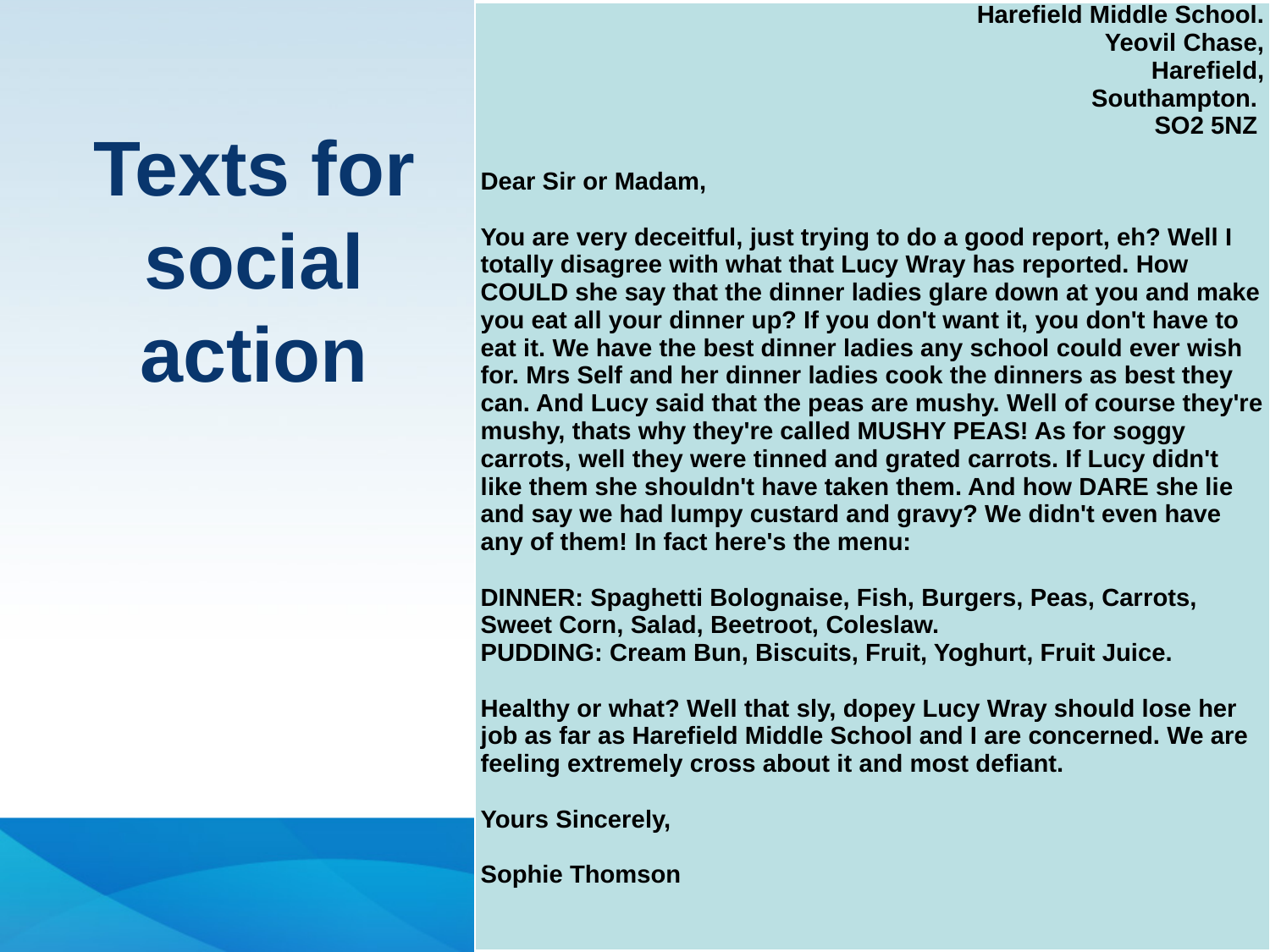

# Texts for social action
| Harefield Middle School. Yeovil Chase, Harefield, Southampton. SO2 5NZ    Dear Sir or Madam,   You are very deceitful, just trying to do a good report, eh? Well I totally disagree with what that Lucy Wray has reported. How COULD she say that the dinner ladies glare down at you and make you eat all your dinner up? If you don't want it, you don't have to eat it. We have the best dinner ladies any school could ever wish for. Mrs Self and her dinner ladies cook the dinners as best they can. And Lucy said that the peas are mushy. Well of course they're mushy, thats why they're called MUSHY PEAS! As for soggy carrots, well they were tinned and grated carrots. If Lucy didn't like them she shouldn't have taken them. And how DARE she lie and say we had lumpy custard and gravy? We didn't even have any of them! In fact here's the menu:   DINNER: Spaghetti Bolognaise, Fish, Burgers, Peas, Carrots, Sweet Corn, Salad, Beetroot, Coleslaw. PUDDING: Cream Bun, Biscuits, Fruit, Yoghurt, Fruit Juice.   Healthy or what? Well that sly, dopey Lucy Wray should lose her job as far as Harefield Middle School and I are concerned. We are feeling extremely cross about it and most defiant.   Yours Sincerely,   Sophie Thomson |
| --- |